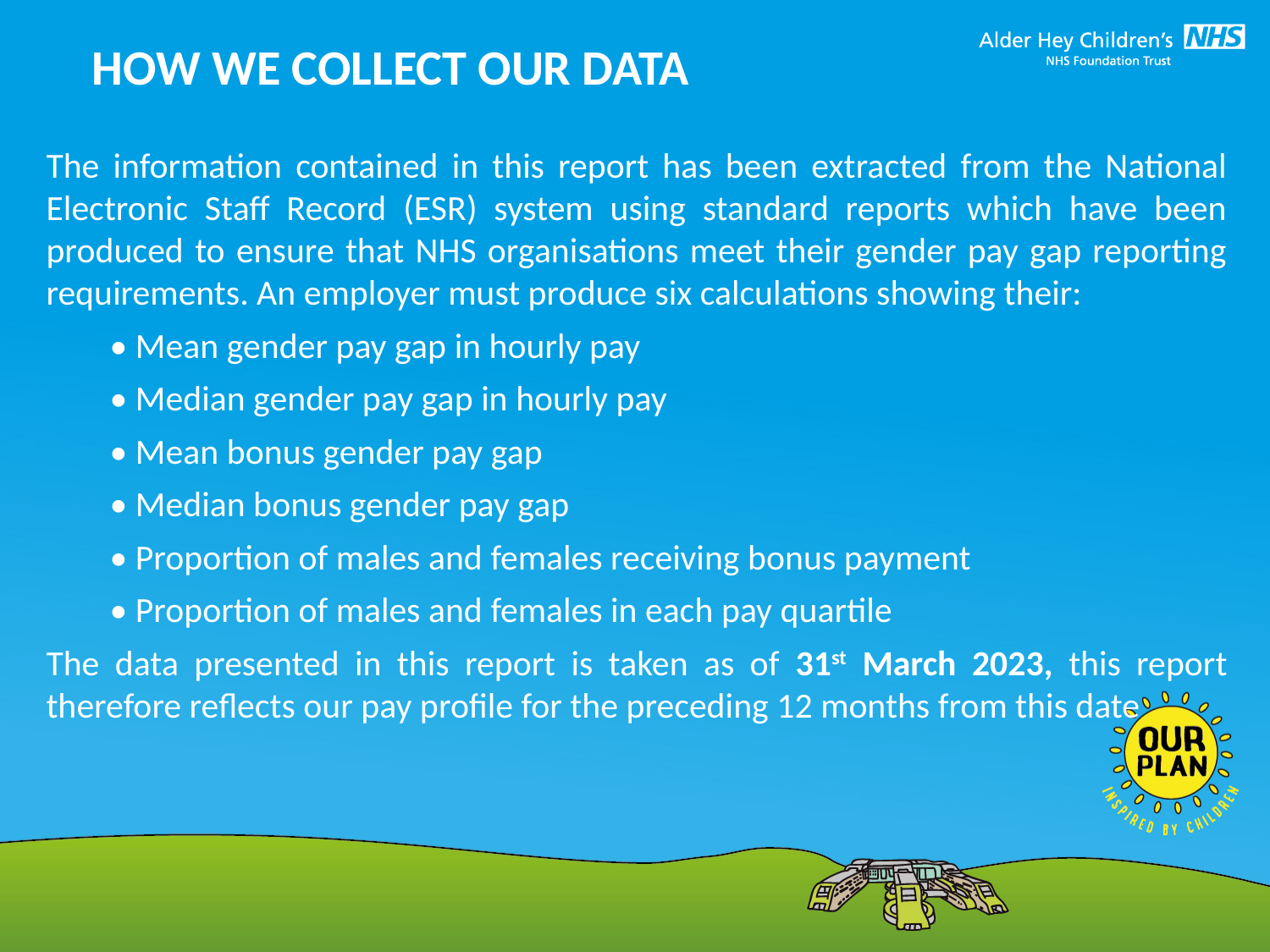

HOW WE COLLECT OUR DATA
The information contained in this report has been extracted from the National Electronic Staff Record (ESR) system using standard reports which have been produced to ensure that NHS organisations meet their gender pay gap reporting requirements. An employer must produce six calculations showing their:
• Mean gender pay gap in hourly pay
• Median gender pay gap in hourly pay
• Mean bonus gender pay gap
• Median bonus gender pay gap
• Proportion of males and females receiving bonus payment
• Proportion of males and females in each pay quartile
The data presented in this report is taken as of 31st March 2023, this report therefore reflects our pay profile for the preceding 12 months from this date